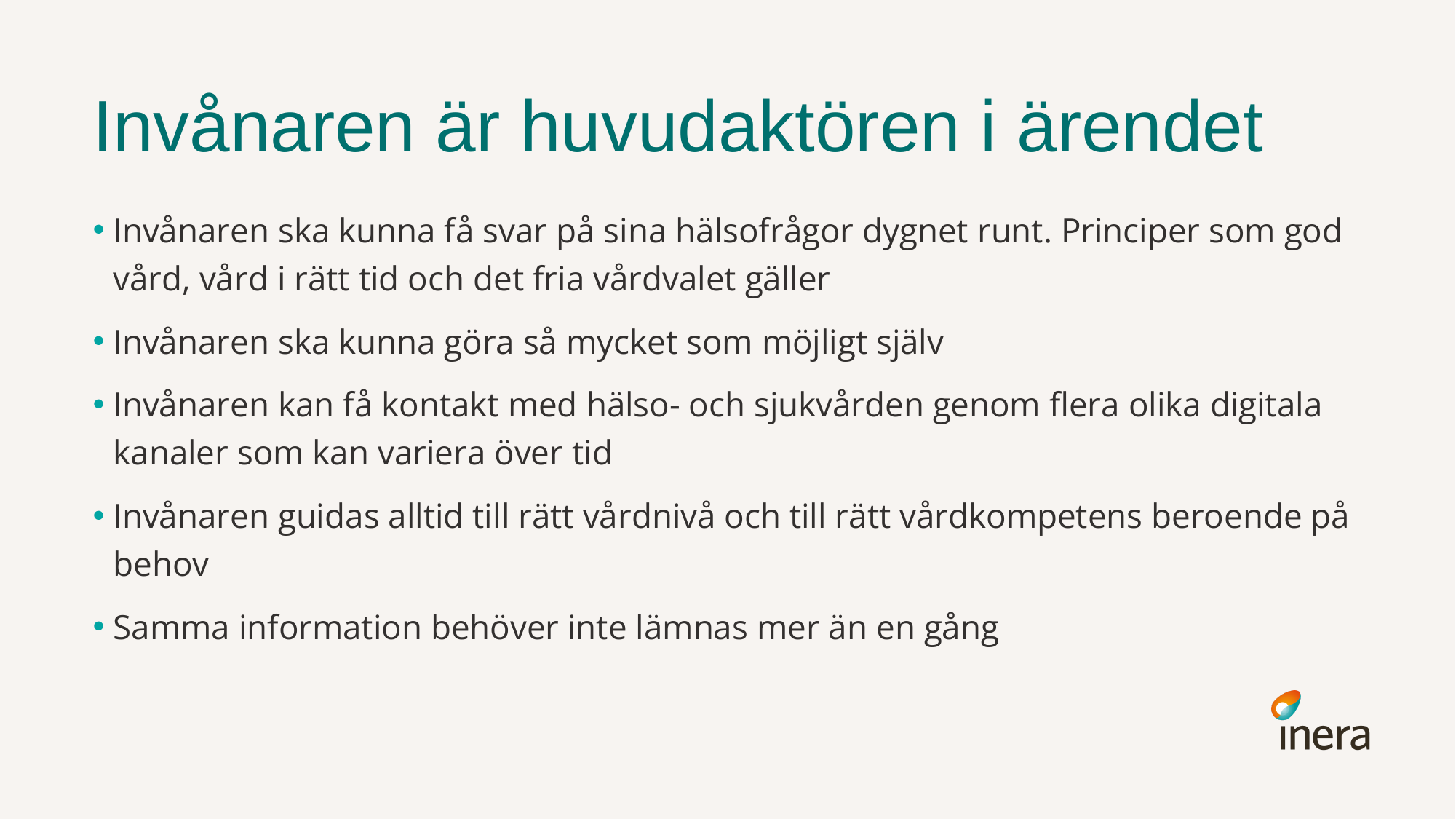

# Invånaren är huvudaktören i ärendet
Invånaren ska kunna få svar på sina hälsofrågor dygnet runt. Principer som god vård, vård i rätt tid och det fria vårdvalet gäller
Invånaren ska kunna göra så mycket som möjligt själv
Invånaren kan få kontakt med hälso- och sjukvården genom flera olika digitala kanaler som kan variera över tid
Invånaren guidas alltid till rätt vårdnivå och till rätt vårdkompetens beroende på behov
Samma information behöver inte lämnas mer än en gång